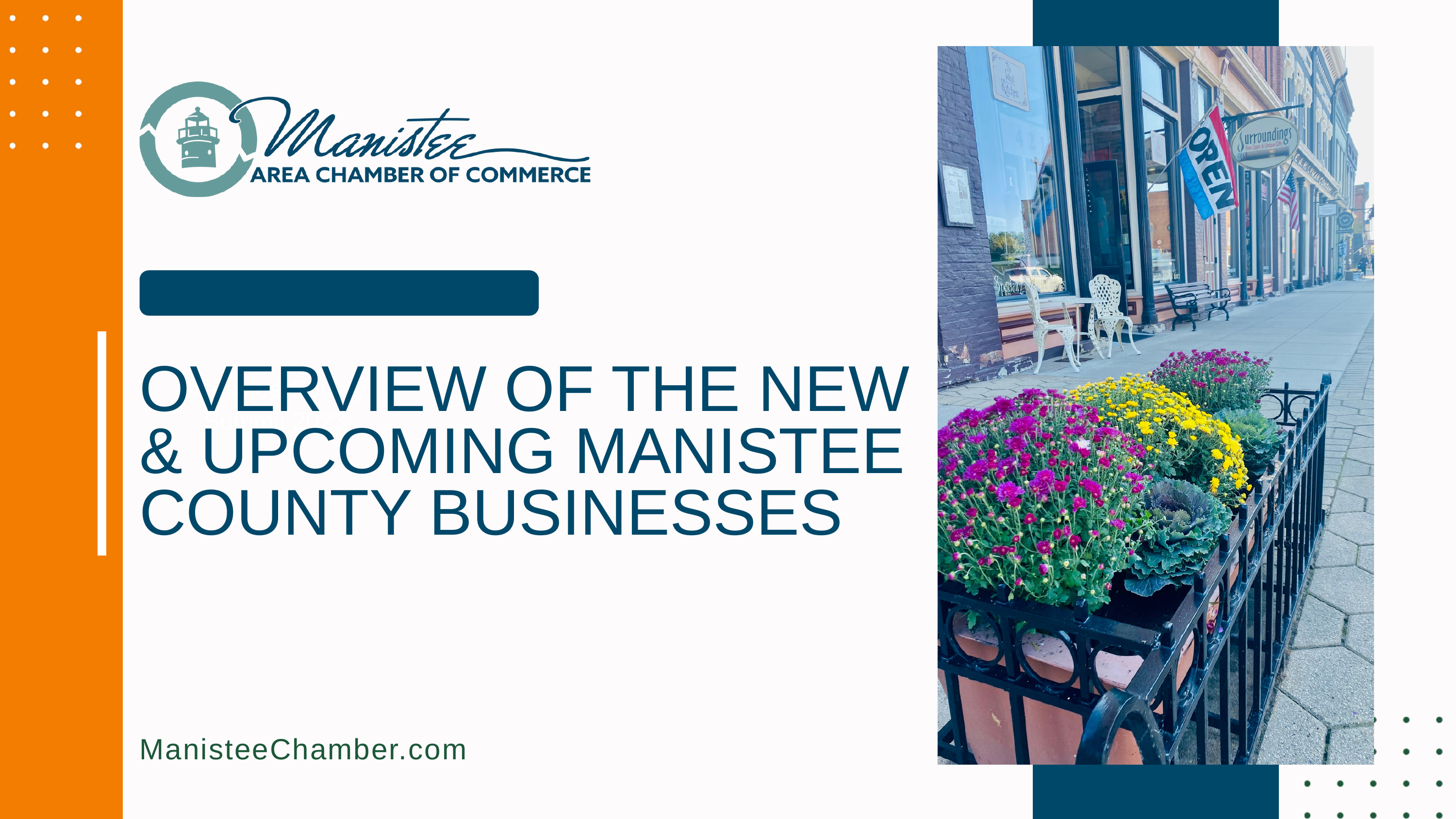

Manistee County Summit 2023

OVERVIEW OF THE NEW & UPCOMING MANISTEE COUNTY BUSINESSES

ManisteeChamber.com